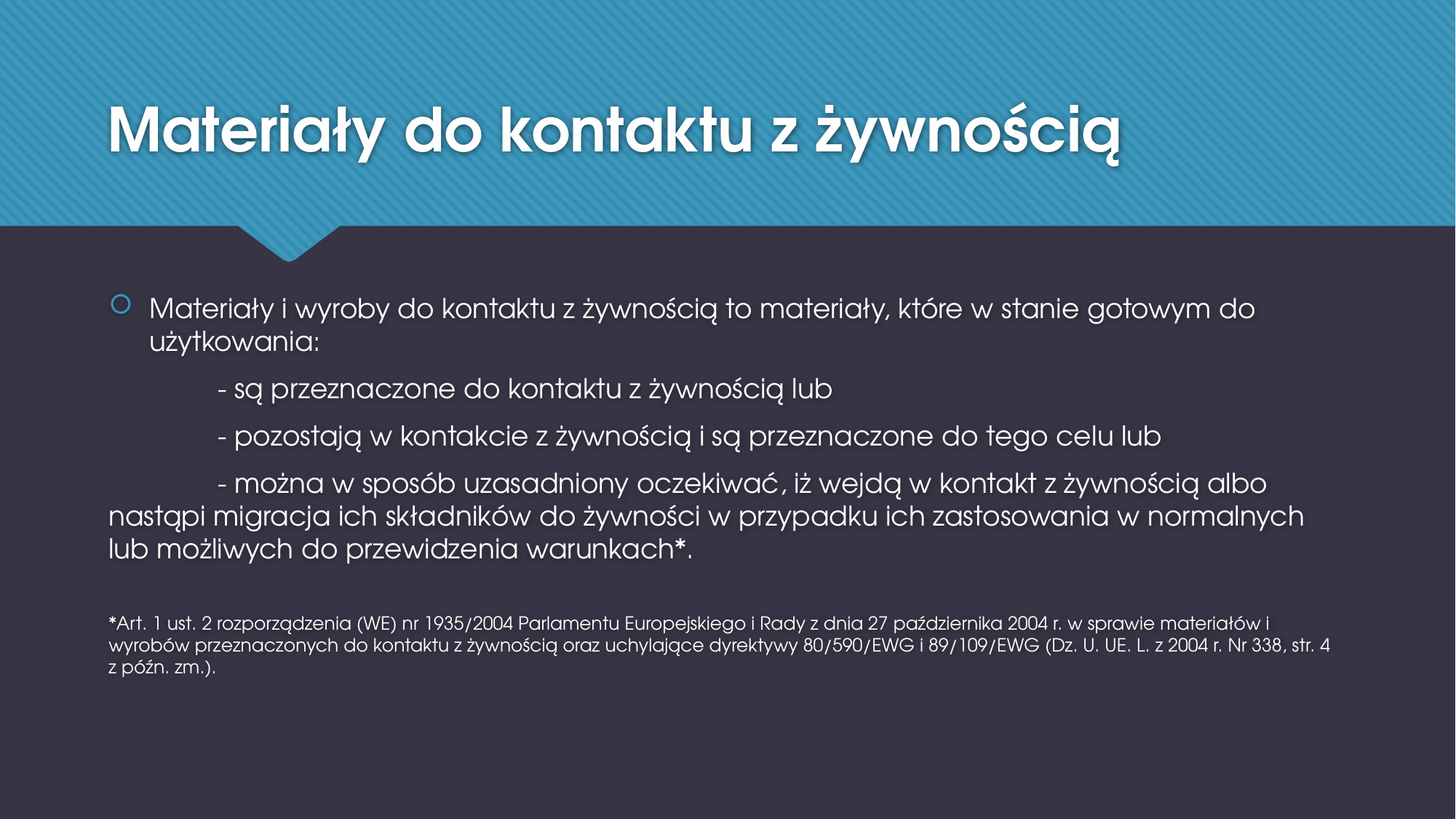

# Materiały do kontaktu z żywnością
Materiały i wyroby do kontaktu z żywnością to materiały, które w stanie gotowym do użytkowania:
	- są przeznaczone do kontaktu z żywnością lub
	- pozostają w kontakcie z żywnością i są przeznaczone do tego celu lub
	- można w sposób uzasadniony oczekiwać, iż wejdą w kontakt z żywnością albo nastąpi migracja ich składników do żywności w przypadku ich zastosowania w normalnych lub możliwych do przewidzenia warunkach*.

*Art. 1 ust. 2 rozporządzenia (WE) nr 1935/2004 Parlamentu Europejskiego i Rady z dnia 27 października 2004 r. w sprawie materiałów i wyrobów przeznaczonych do kontaktu z żywnością oraz uchylające dyrektywy 80/590/EWG i 89/109/EWG (Dz. U. UE. L. z 2004 r. Nr 338, str. 4
z późn. zm.).